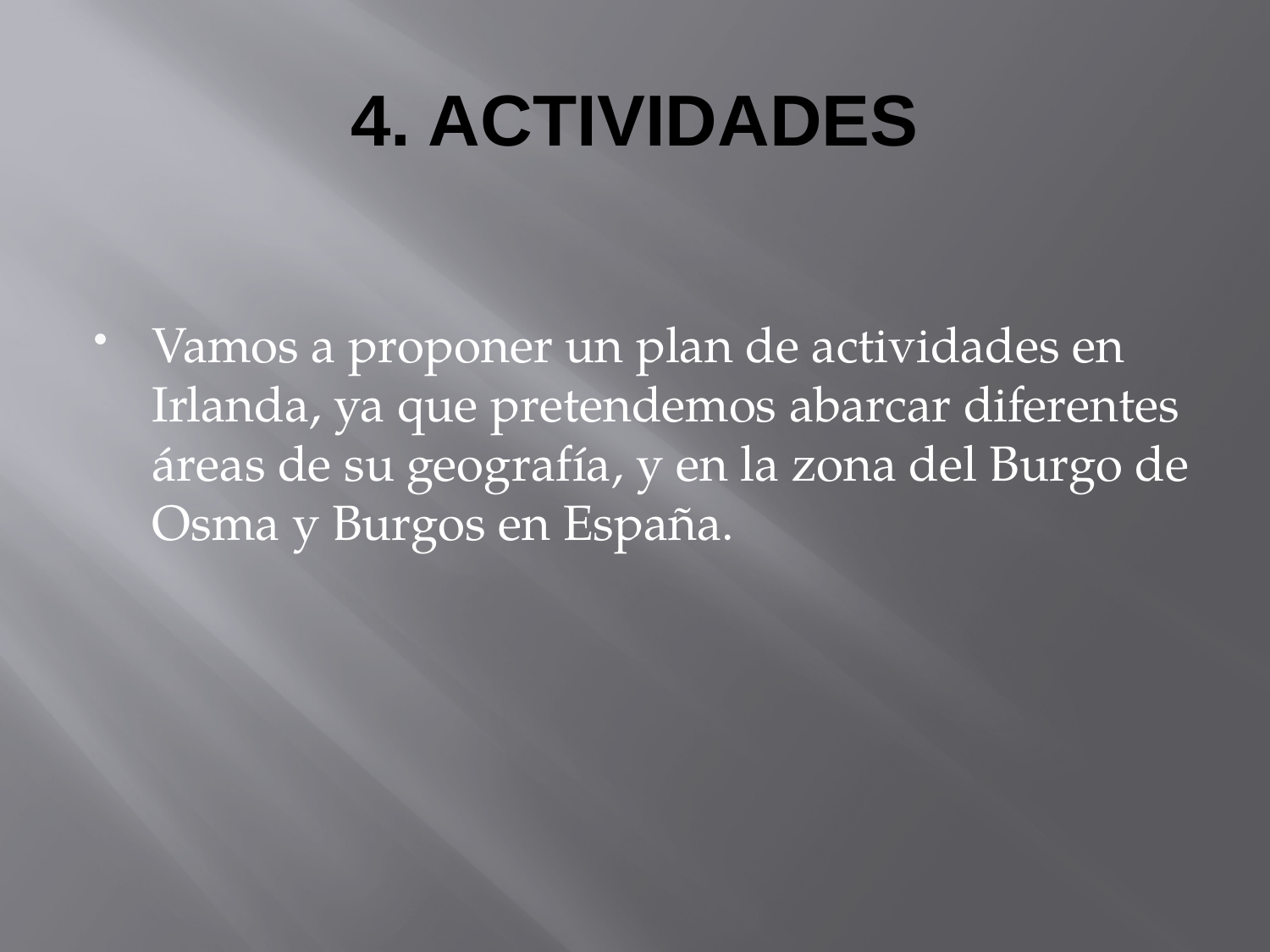

# 4. ACTIVIDADES
Vamos a proponer un plan de actividades en Irlanda, ya que pretendemos abarcar diferentes áreas de su geografía, y en la zona del Burgo de Osma y Burgos en España.